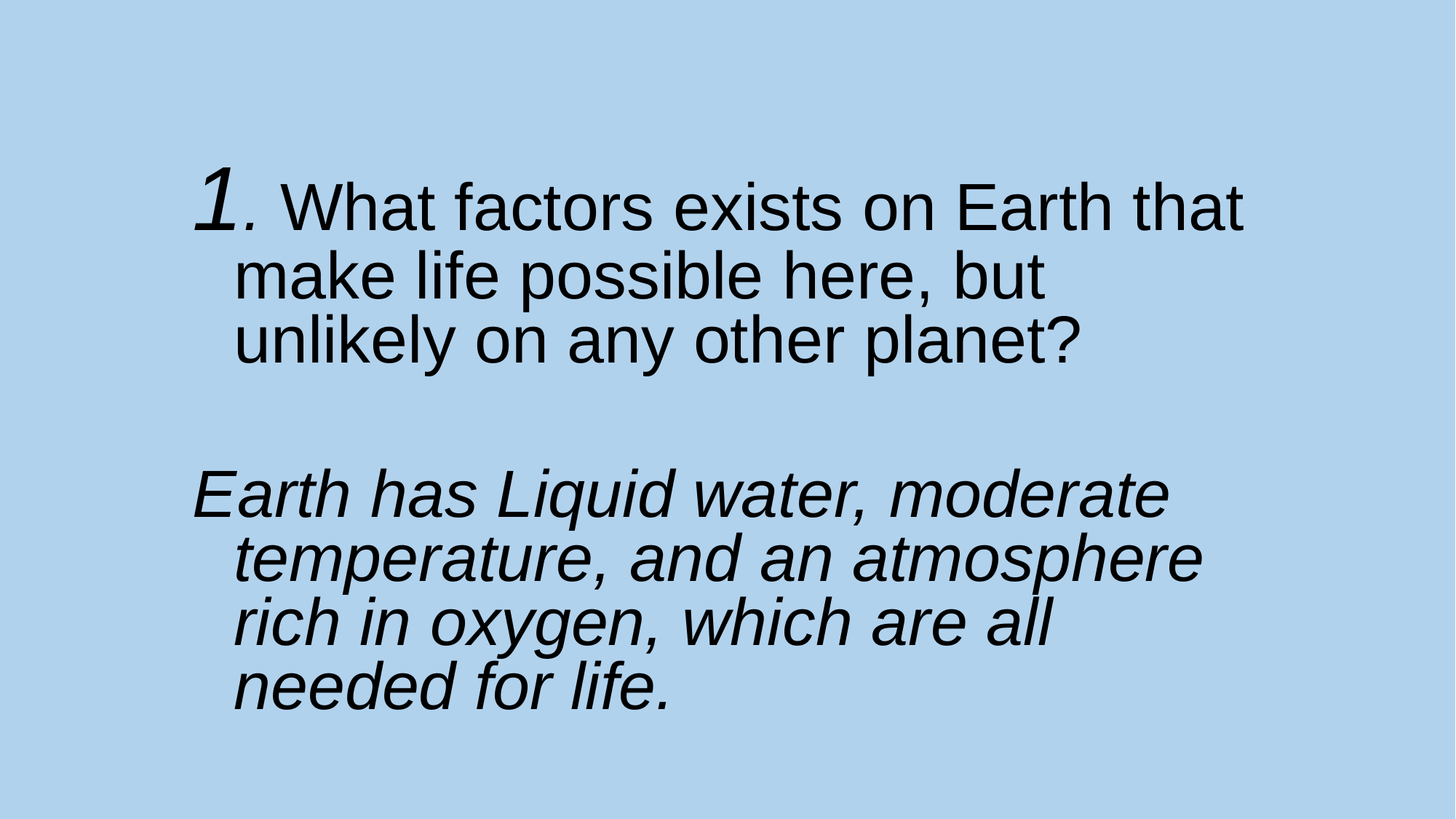

1. What factors exists on Earth that make life possible here, but unlikely on any other planet?

Earth has Liquid water, moderate temperature, and an atmosphere rich in oxygen, which are all needed for life.